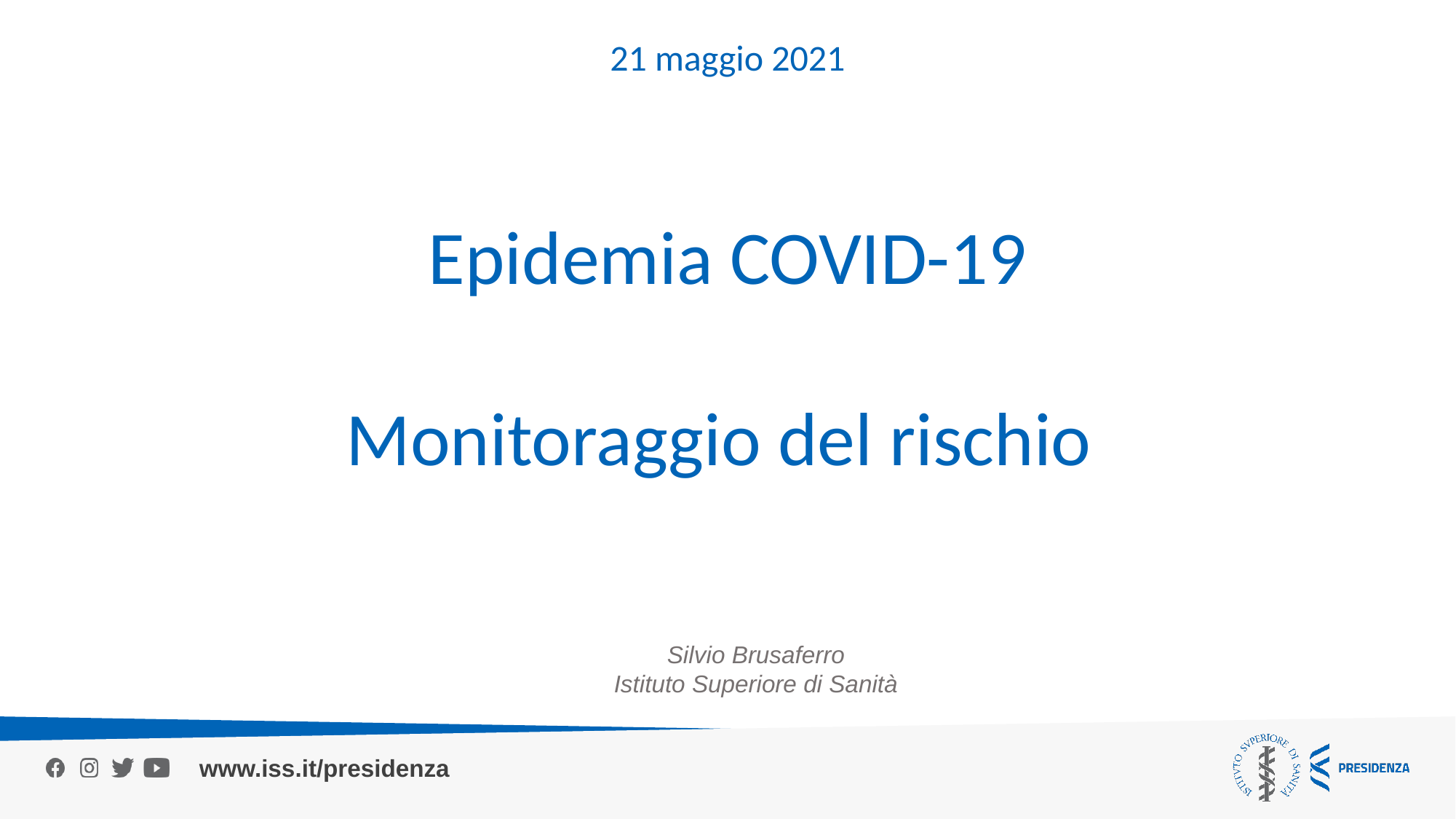

21 maggio 2021
# Epidemia COVID-19

Monitoraggio del rischio
Silvio Brusaferro
Istituto Superiore di Sanità